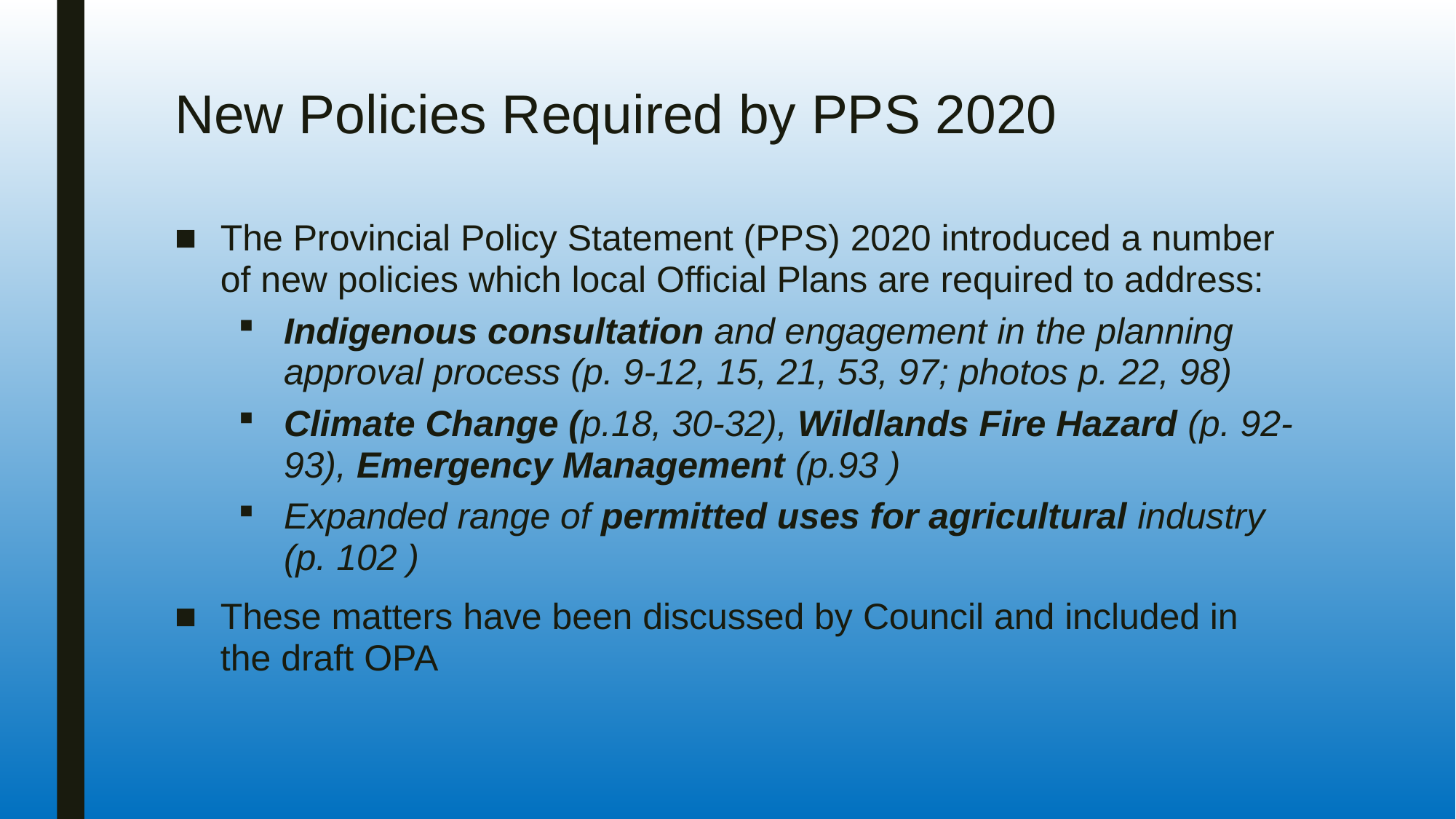

# New Policies Required by PPS 2020
The Provincial Policy Statement (PPS) 2020 introduced a number of new policies which local Official Plans are required to address:
Indigenous consultation and engagement in the planning approval process (p. 9-12, 15, 21, 53, 97; photos p. 22, 98)
Climate Change (p.18, 30-32), Wildlands Fire Hazard (p. 92-93), Emergency Management (p.93 )
Expanded range of permitted uses for agricultural industry (p. 102 )
These matters have been discussed by Council and included in the draft OPA